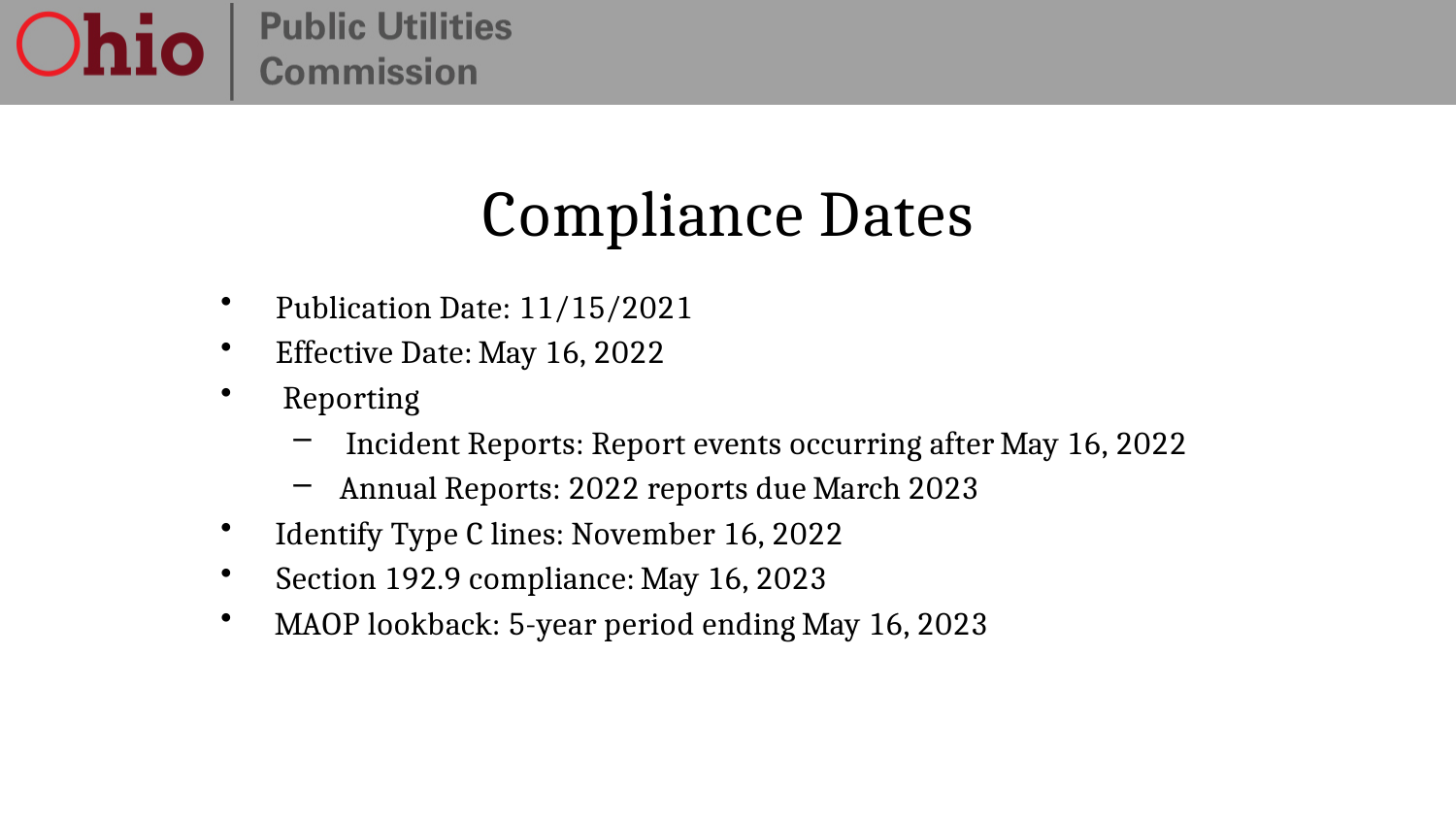

# Compliance Dates
Publication Date: 11/15/2021
Effective Date: May 16, 2022
 Reporting
 Incident Reports: Report events occurring after May 16, 2022
Annual Reports: 2022 reports due March 2023
Identify Type C lines: November 16, 2022
Section 192.9 compliance: May 16, 2023
MAOP lookback: 5-year period ending May 16, 2023